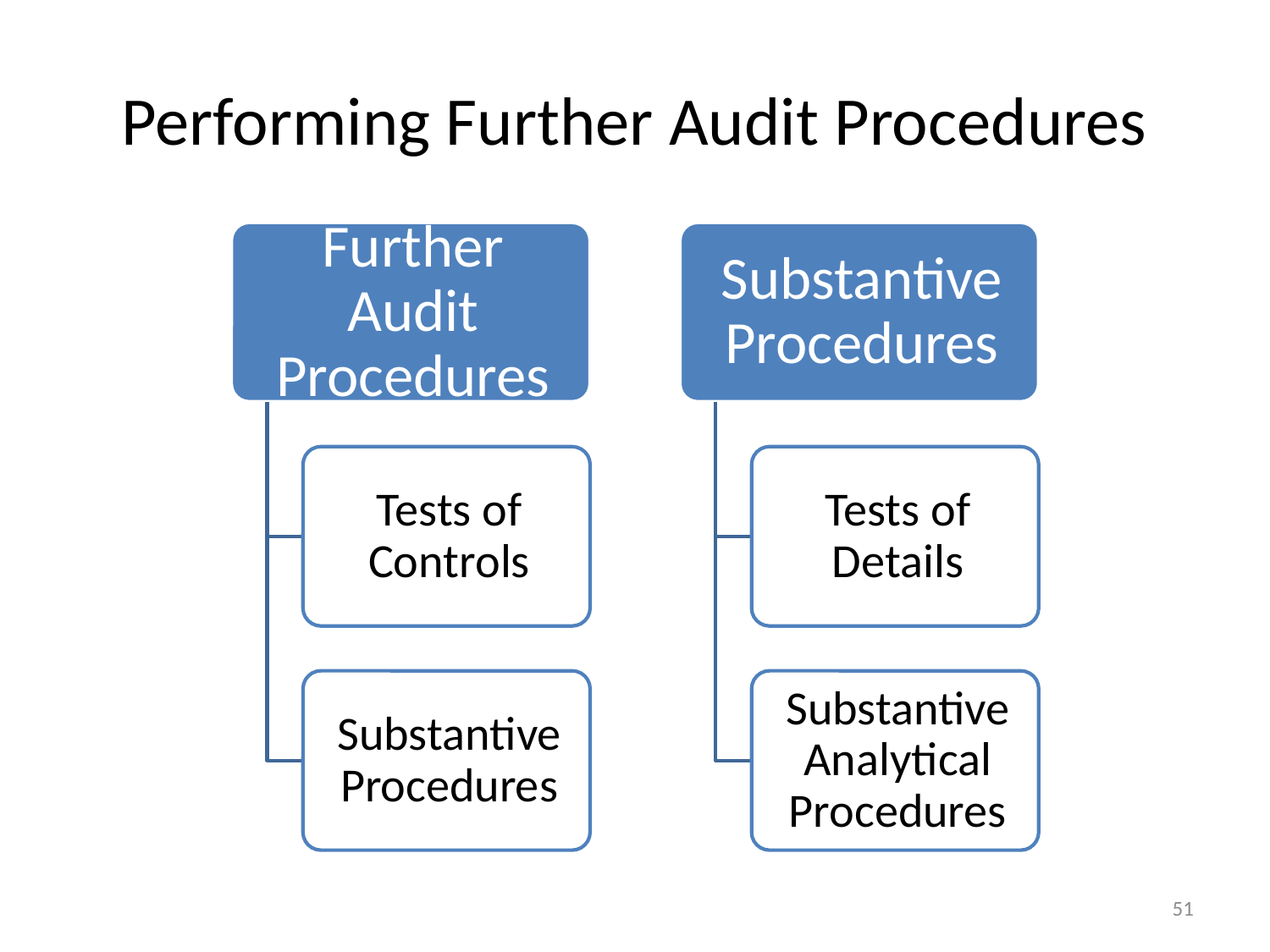

# Performing Further Audit Procedures
Further Audit Procedures
Tests of Controls
Substantive Procedures
Substantive Procedures
Tests of Details
Substantive Analytical Procedures
51